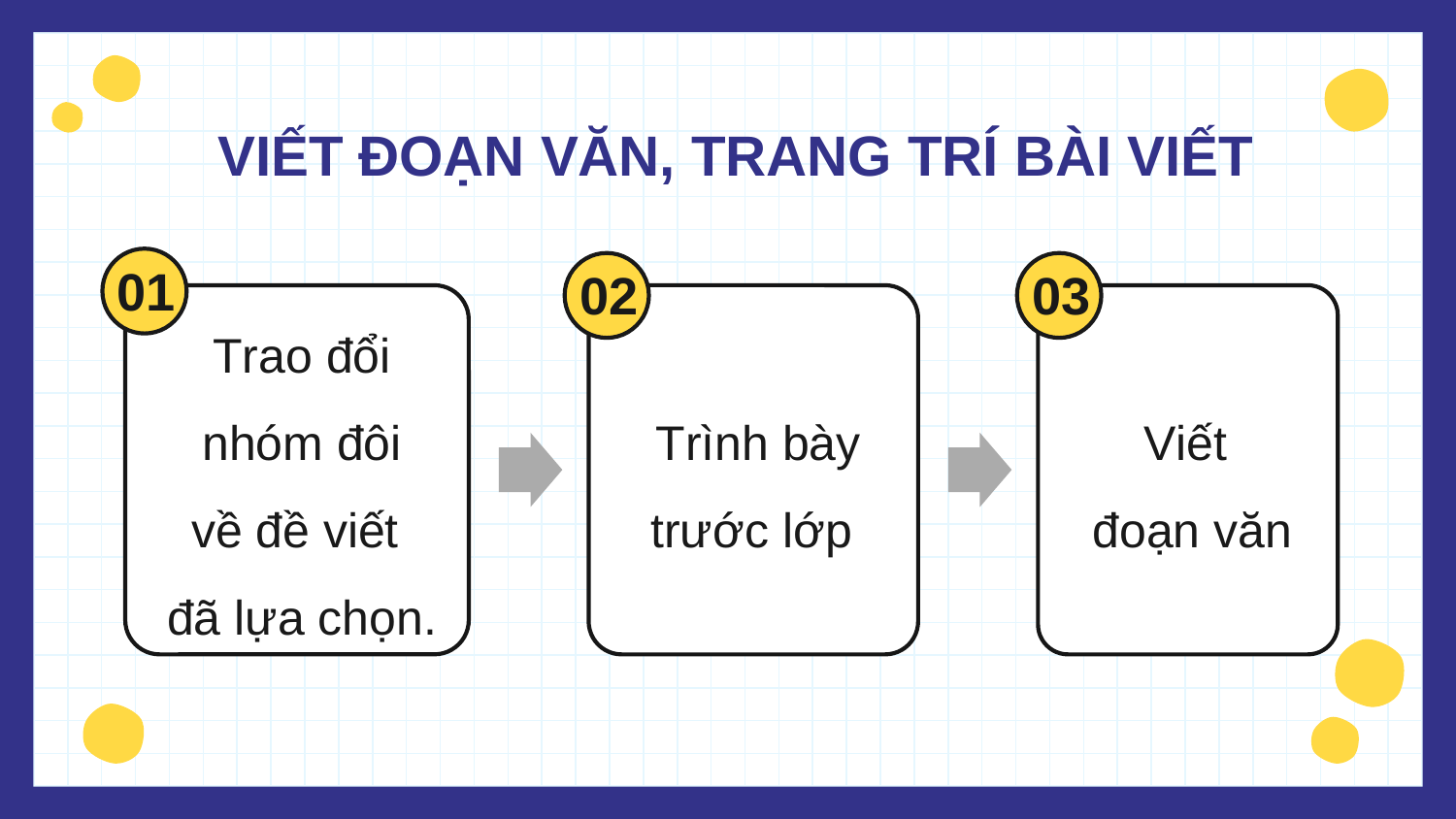

VIẾT ĐOẠN VĂN, TRANG TRÍ BÀI VIẾT

01

02
03
Trao đổi nhóm đôi
về đề viết
đã lựa chọn.

Trình bày trước lớp

Viết
đoạn văn